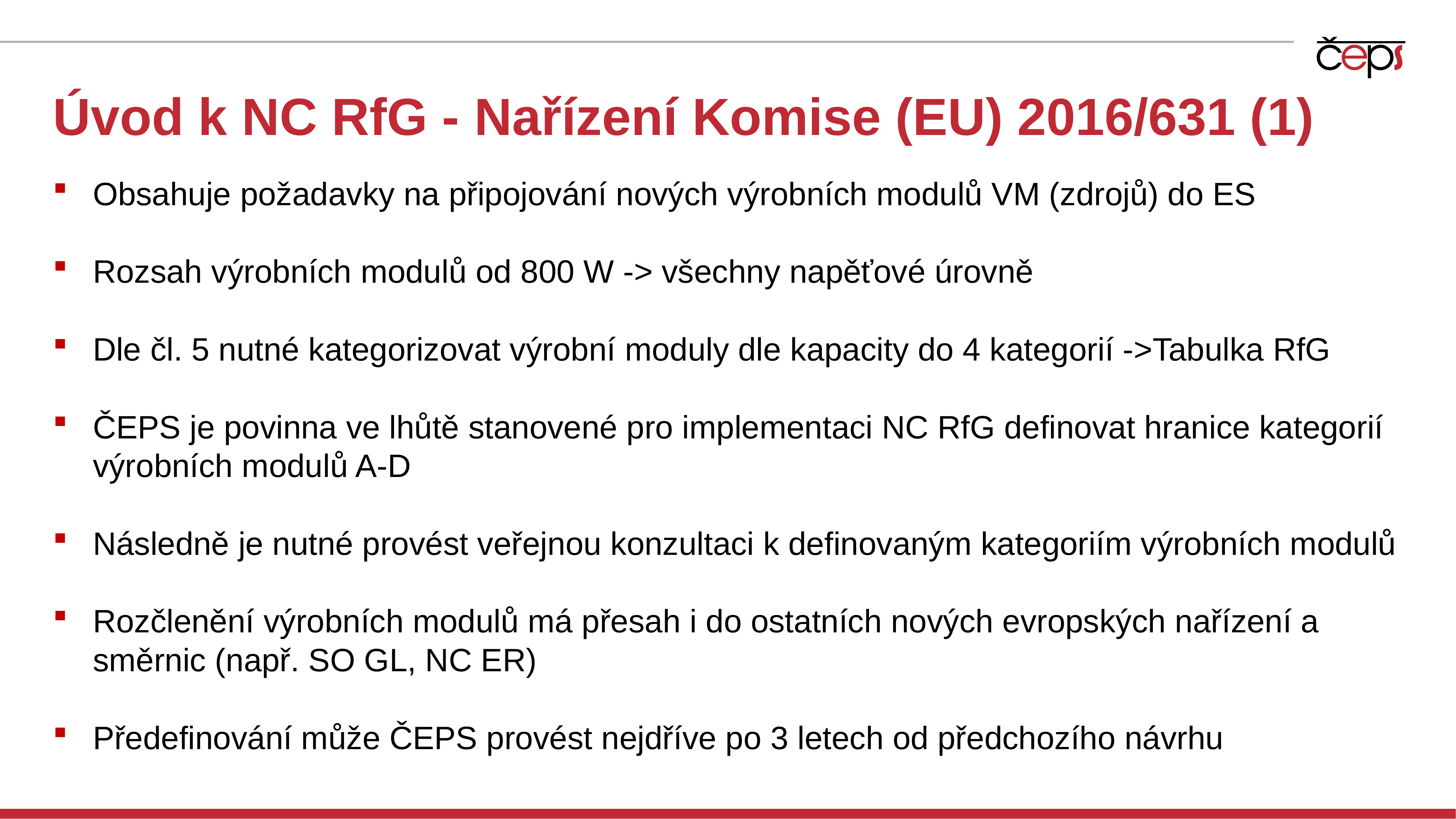

# Úvod k NC RfG - Nařízení Komise (EU) 2016/631 (1)
Obsahuje požadavky na připojování nových výrobních modulů VM (zdrojů) do ES

Rozsah výrobních modulů od 800 W -> všechny napěťové úrovně

Dle čl. 5 nutné kategorizovat výrobní moduly dle kapacity do 4 kategorií ->Tabulka RfG

ČEPS je povinna ve lhůtě stanovené pro implementaci NC RfG definovat hranice kategorií výrobních modulů A-D

Následně je nutné provést veřejnou konzultaci k definovaným kategoriím výrobních modulů

Rozčlenění výrobních modulů má přesah i do ostatních nových evropských nařízení a směrnic (např. SO GL, NC ER)

Předefinování může ČEPS provést nejdříve po 3 letech od předchozího návrhu